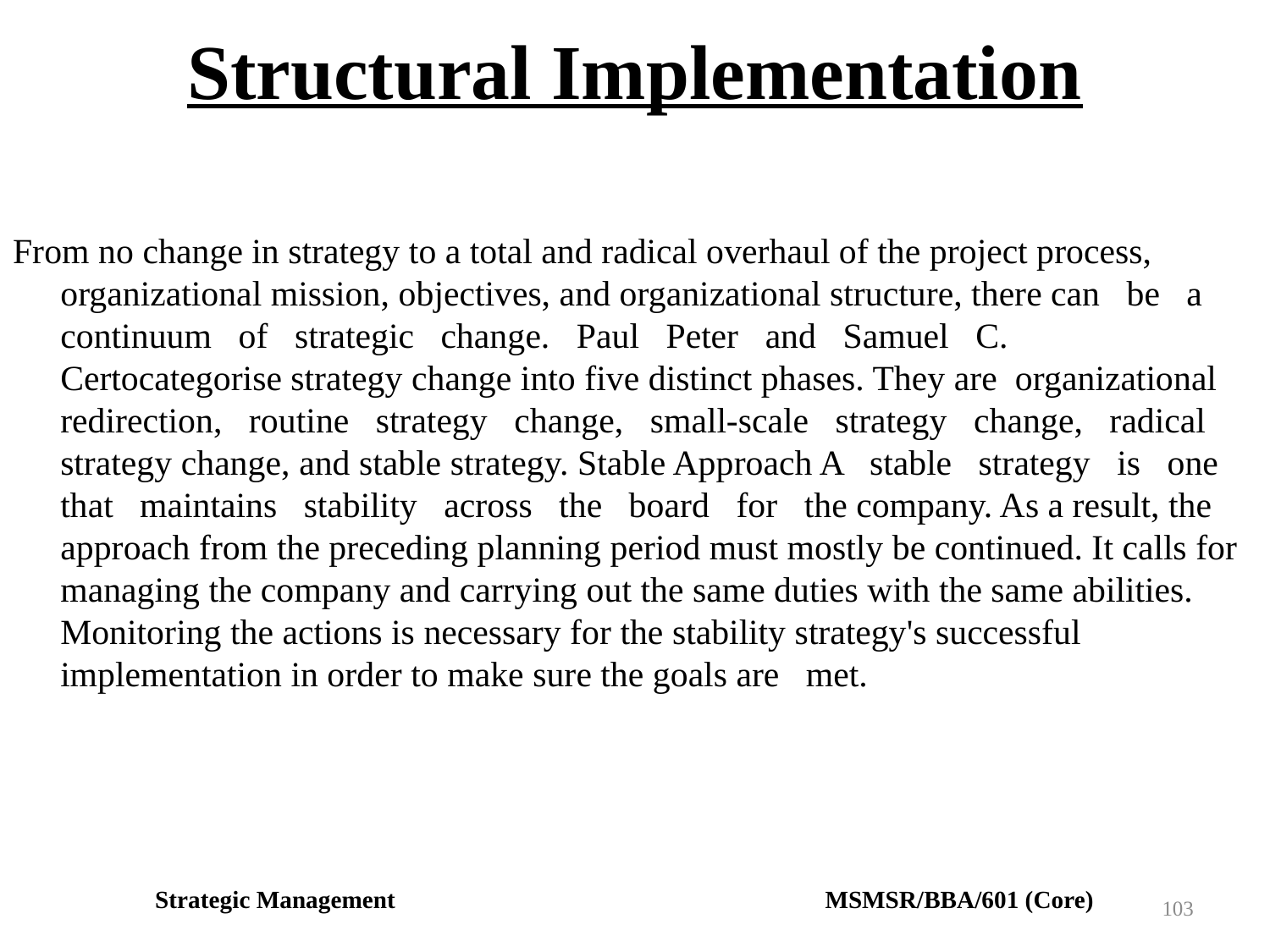

# Structural Implementation
From no change in strategy to a total and radical overhaul of the project process, organizational mission, objectives, and organizational structure, there can   be   a   continuum   of   strategic   change.   Paul   Peter   and   Samuel   C.   Certocategorise strategy change into five distinct phases. They are  organizational redirection,   routine   strategy   change,   small-scale   strategy   change,   radical strategy change, and stable strategy. Stable Approach A   stable   strategy   is   one   that   maintains   stability   across   the   board   for   the company. As a result, the approach from the preceding planning period must mostly be continued. It calls for managing the company and carrying out the same duties with the same abilities. Monitoring the actions is necessary for the stability strategy's successful implementation in order to make sure the goals are   met.

Strategic Management                                                                      MSMSR/BBA/601 (Core)
103